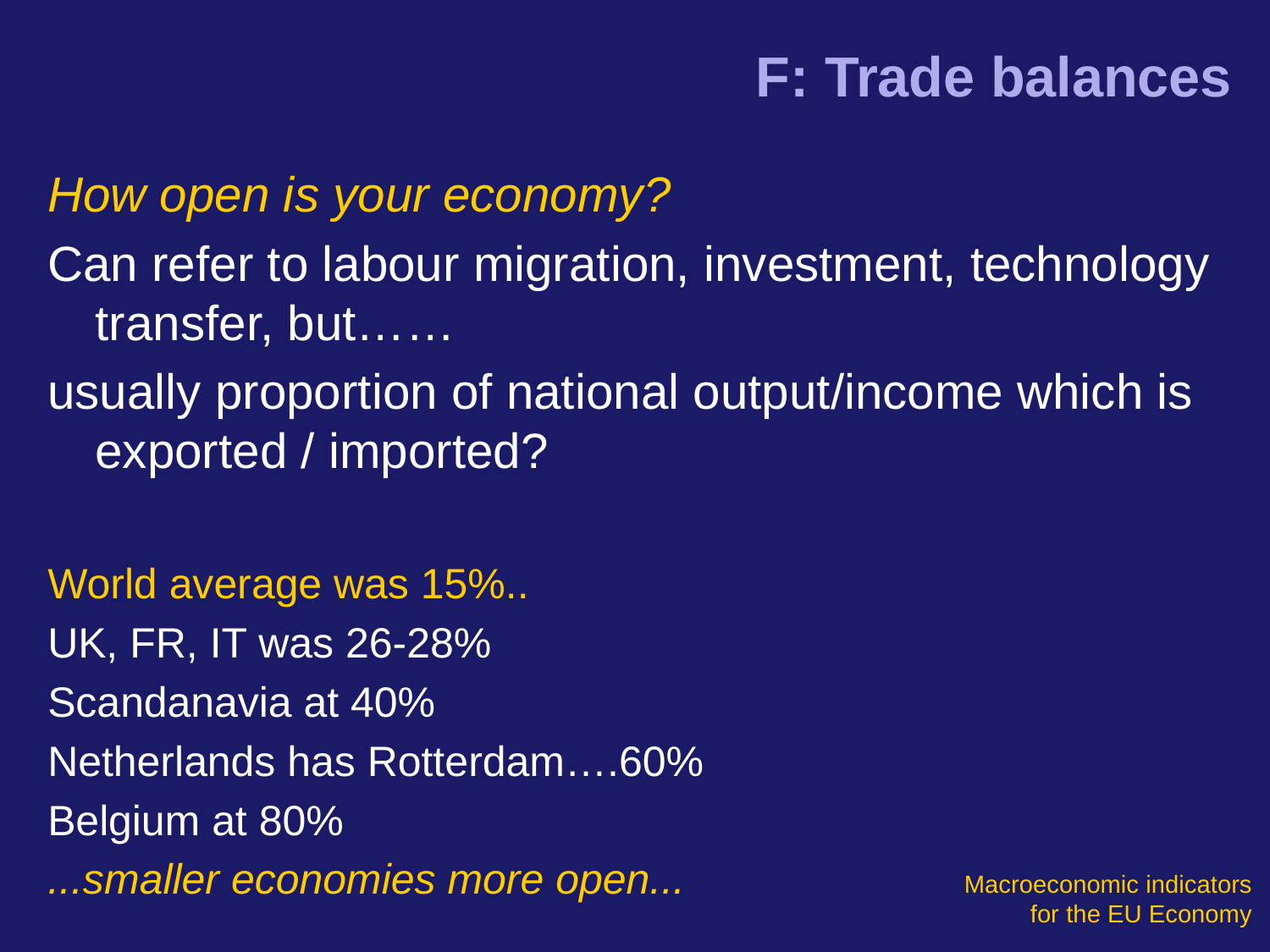

# F: Trade balances
How open is your economy?
Can refer to labour migration, investment, technology transfer, but……
usually proportion of national output/income which is exported / imported?

World average was 15%..
UK, FR, IT was 26-28%
Scandanavia at 40%
Netherlands has Rotterdam….60%
Belgium at 80%
...smaller economies more open...

Macroeconomic indicators
 for the EU Economy